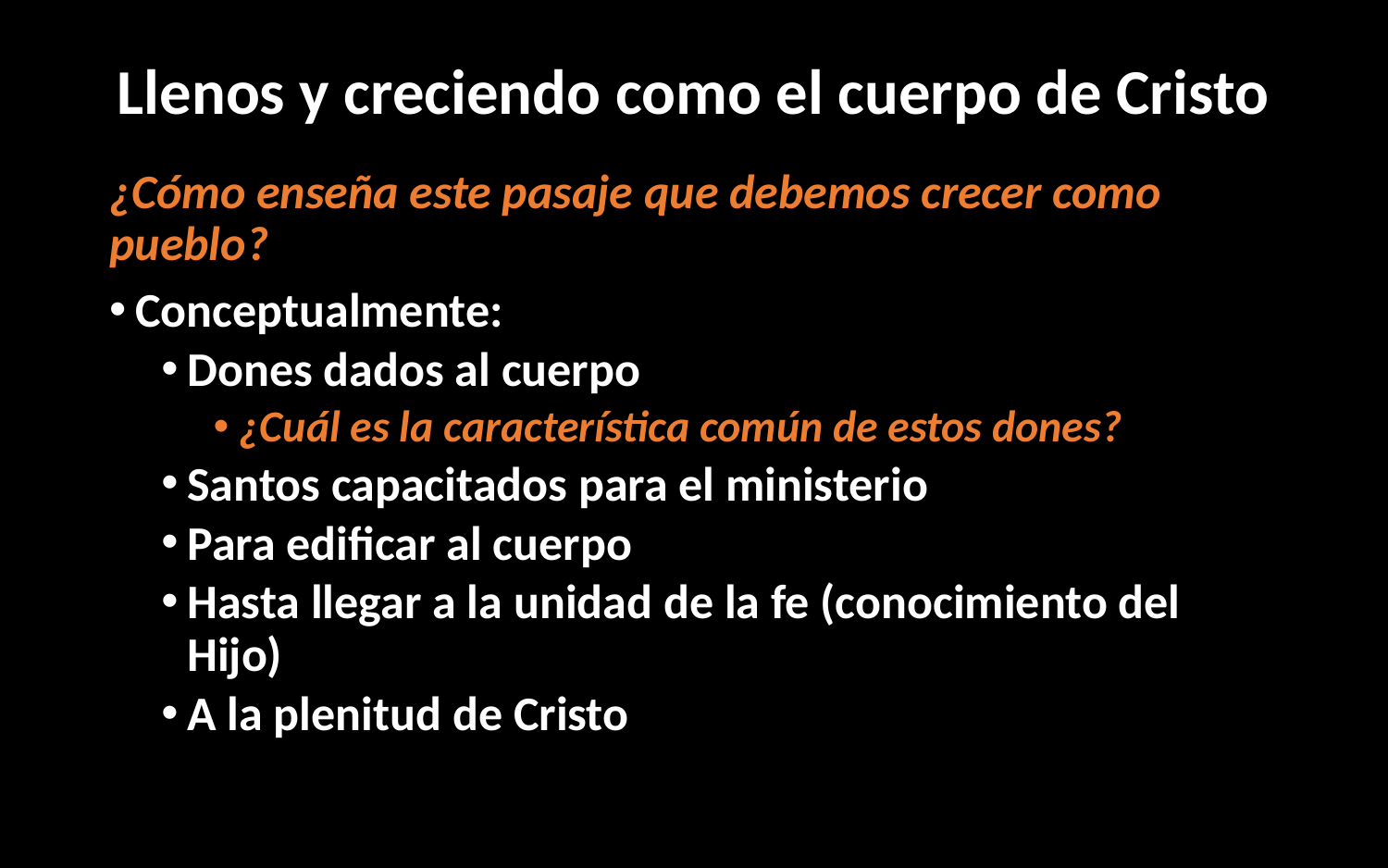

# Llenos y creciendo como el cuerpo de Cristo
¿Cómo enseña este pasaje que debemos crecer como pueblo?
Conceptualmente:
Dones dados al cuerpo
¿Cuál es la característica común de estos dones?
Santos capacitados para el ministerio
Para edificar al cuerpo
Hasta llegar a la unidad de la fe (conocimiento del Hijo)
A la plenitud de Cristo